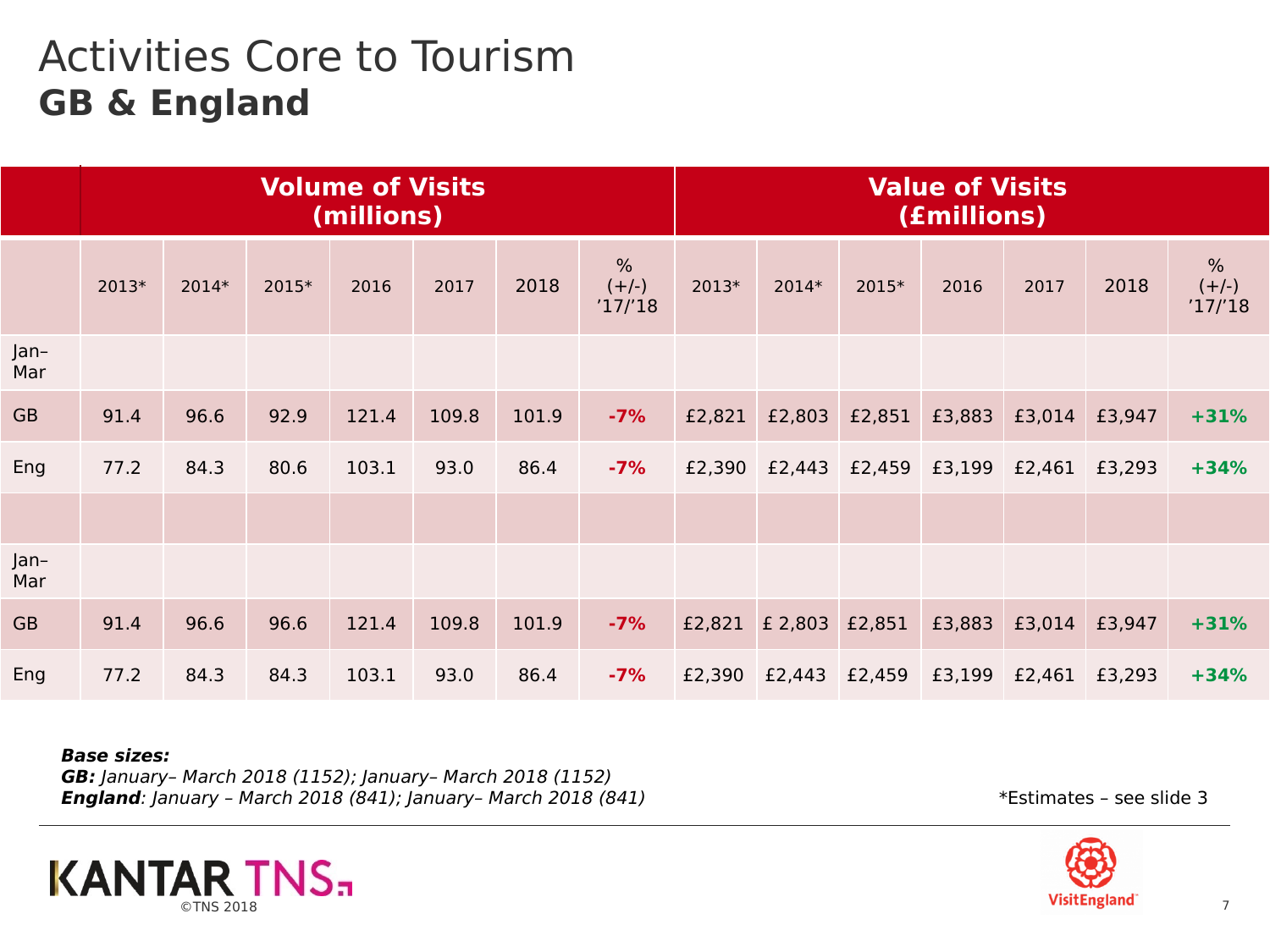

# Activities Core to Tourism GB & England
|  | Volume of Visits (millions) |  |  |  |  |  |  | Value of Visits (£millions) |  |  |  |  |  |  |
| --- | --- | --- | --- | --- | --- | --- | --- | --- | --- | --- | --- | --- | --- | --- |
|  | 2013\* | 2014\* | 2015\* | 2016 | 2017 | 2018 | % (+/-) ’17/’18 | 2013\* | 2014\* | 2015\* | 2016 | 2017 | 2018 | % (+/-) ’17/’18 |
| Jan– Mar |  |  |  |  |  |  |  |  |  |  |  |  |  |  |
| GB | 91.4 | 96.6 | 92.9 | 121.4 | 109.8 | 101.9 | -7% | £2,821 | £2,803 | £2,851 | £3,883 | £3,014 | £3,947 | +31% |
| Eng | 77.2 | 84.3 | 80.6 | 103.1 | 93.0 | 86.4 | -7% | £2,390 | £2,443 | £2,459 | £3,199 | £2,461 | £3,293 | +34% |
|  |  |  |  |  |  |  |  |  |  |  |  |  |  |  |
| Jan– Mar |  |  |  |  |  |  |  |  |  |  |  |  |  |  |
| GB | 91.4 | 96.6 | 96.6 | 121.4 | 109.8 | 101.9 | -7% | £2,821 | £ 2,803 | £2,851 | £3,883 | £3,014 | £3,947 | +31% |
| Eng | 77.2 | 84.3 | 84.3 | 103.1 | 93.0 | 86.4 | -7% | £2,390 | £2,443 | £2,459 | £3,199 | £2,461 | £3,293 | +34% |
Base sizes:
GB: January– March 2018 (1152); January– March 2018 (1152)
England: January – March 2018 (841); January– March 2018 (841)
*Estimates – see slide 3
7